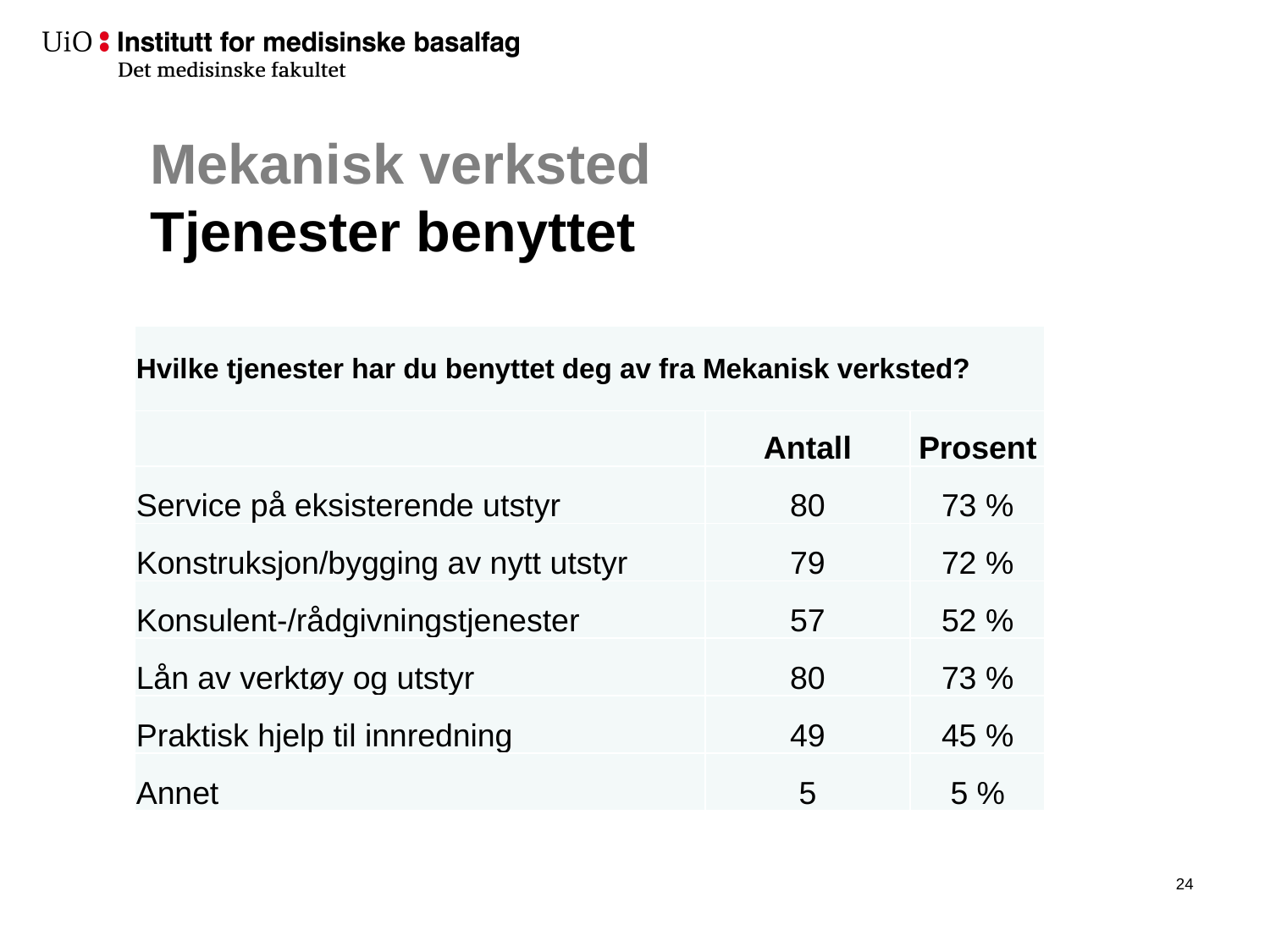

# Mekanisk verksted Tjenester benyttet
| Hvilke tjenester har du benyttet deg av fra Mekanisk verksted? |  |  |
| --- | --- | --- |
|  | Antall | Prosent |
| Service på eksisterende utstyr | 80 | 73 % |
| Konstruksjon/bygging av nytt utstyr | 79 | 72 % |
| Konsulent-/rådgivningstjenester | 57 | 52 % |
| Lån av verktøy og utstyr | 80 | 73 % |
| Praktisk hjelp til innredning | 49 | 45 % |
| Annet | 5 | 5 % |
24